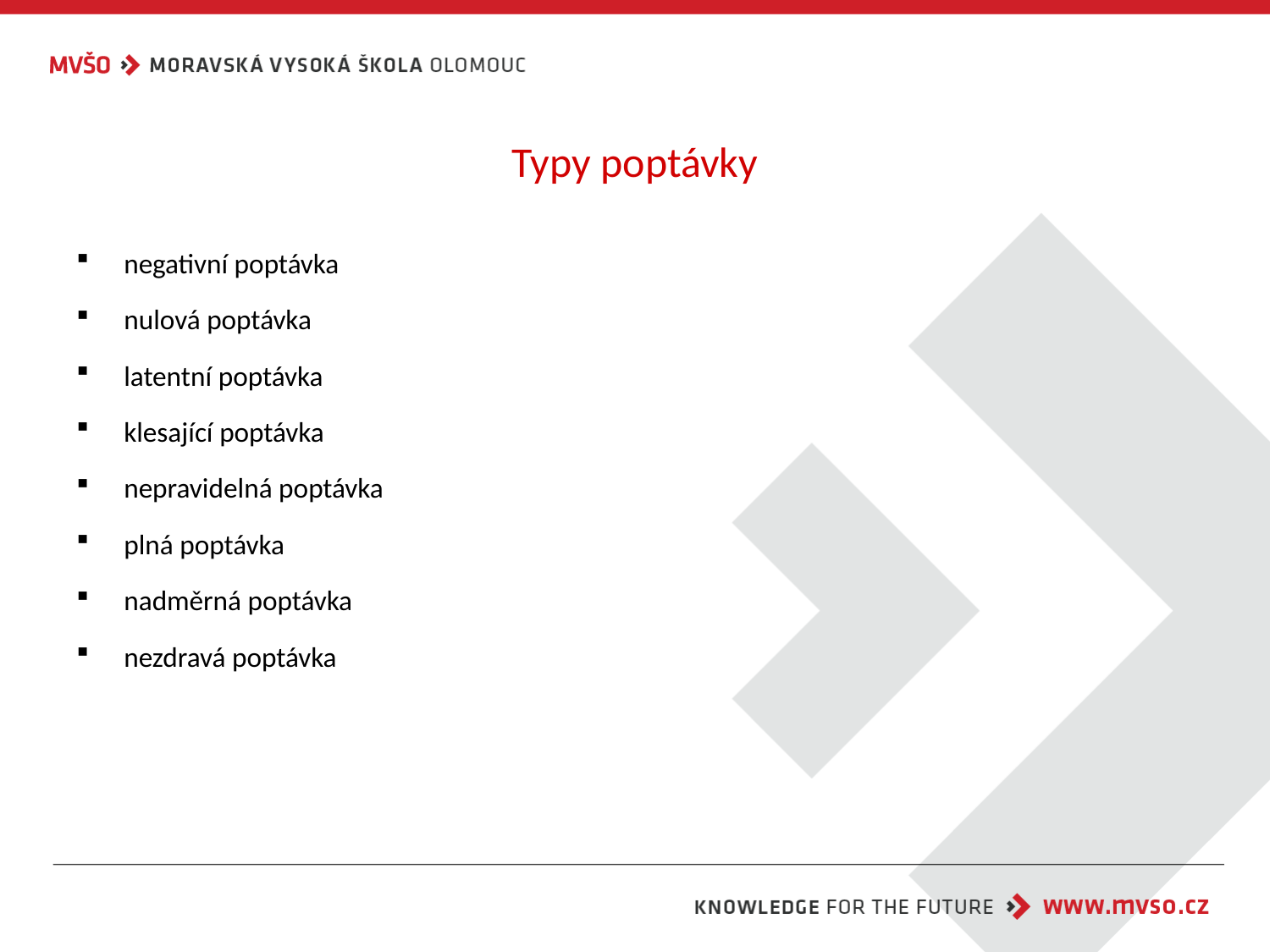

# Typy poptávky
negativní poptávka
nulová poptávka
latentní poptávka
klesající poptávka
nepravidelná poptávka
plná poptávka
nadměrná poptávka
nezdravá poptávka